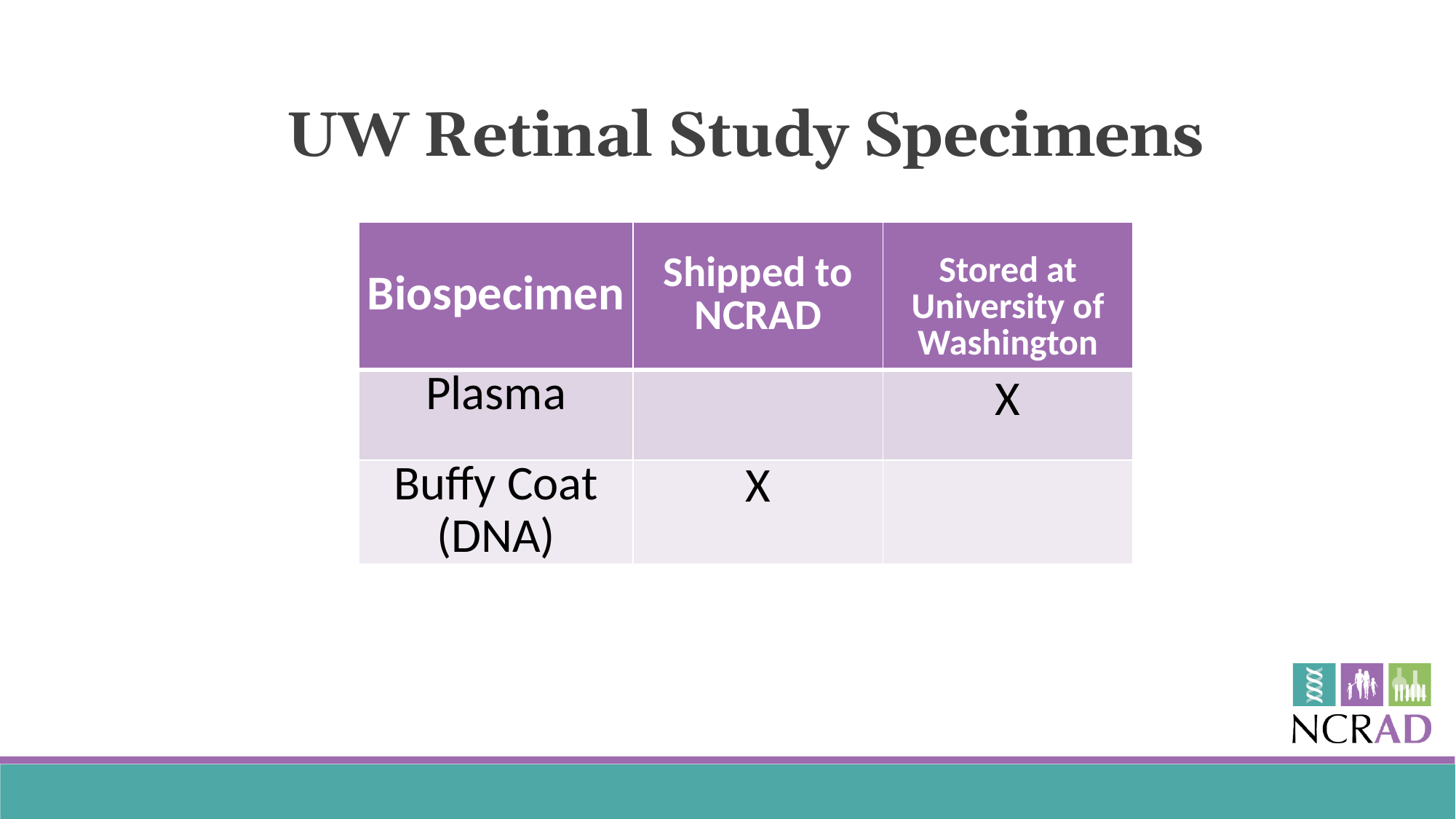

UW Retinal Study Specimens
| Biospecimen | Shipped to NCRAD | Stored at University of Washington |
| --- | --- | --- |
| Plasma |  | X |
| Buffy Coat (DNA) | X |  |